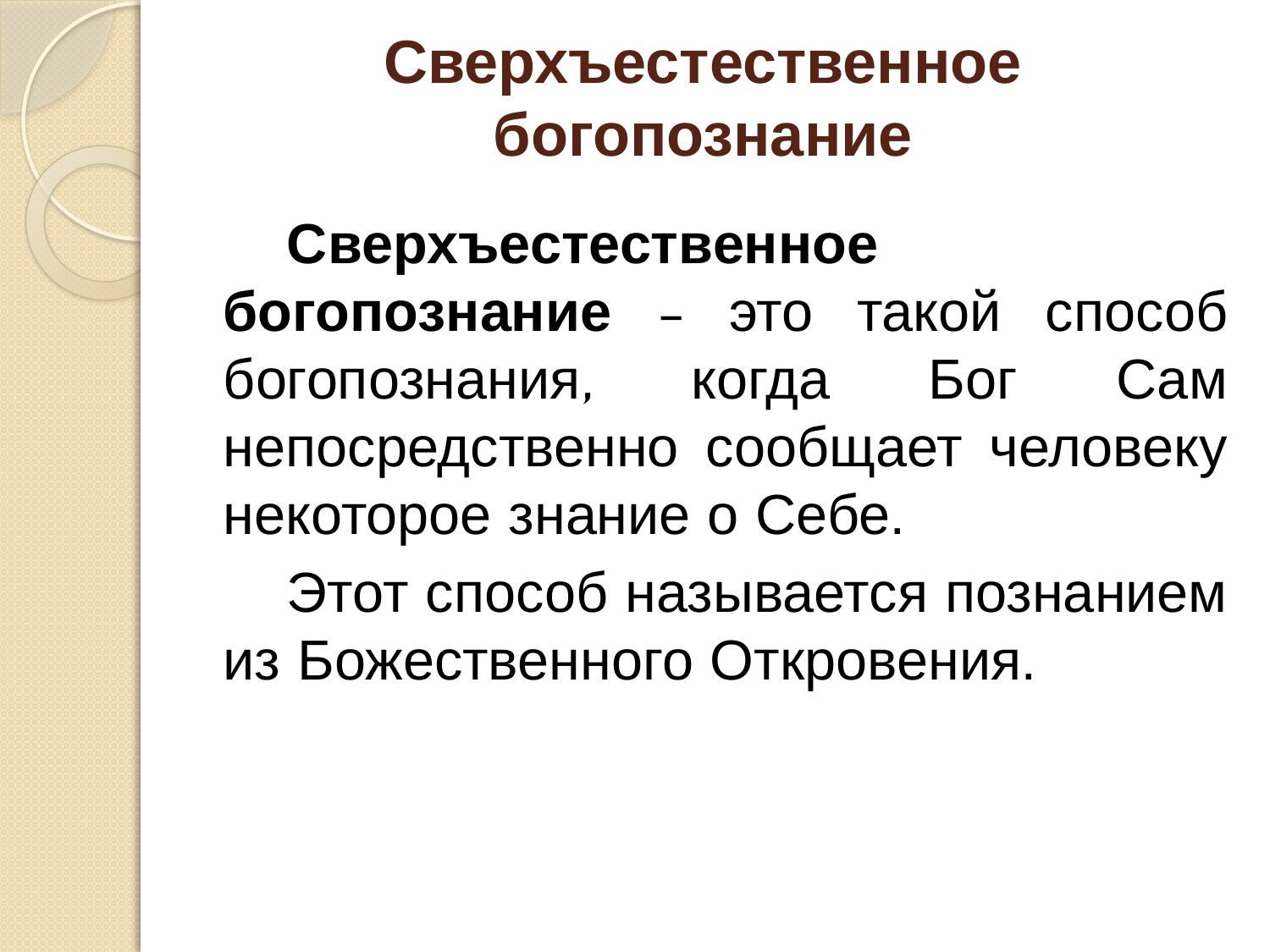

# Сверхъестественное богопознание
Сверхъестественное богопознание – это такой способ богопознания, когда Бог Сам непосредственно сообщает человеку некоторое знание о Себе.
Этот способ называется познанием из Божественного Откровения.